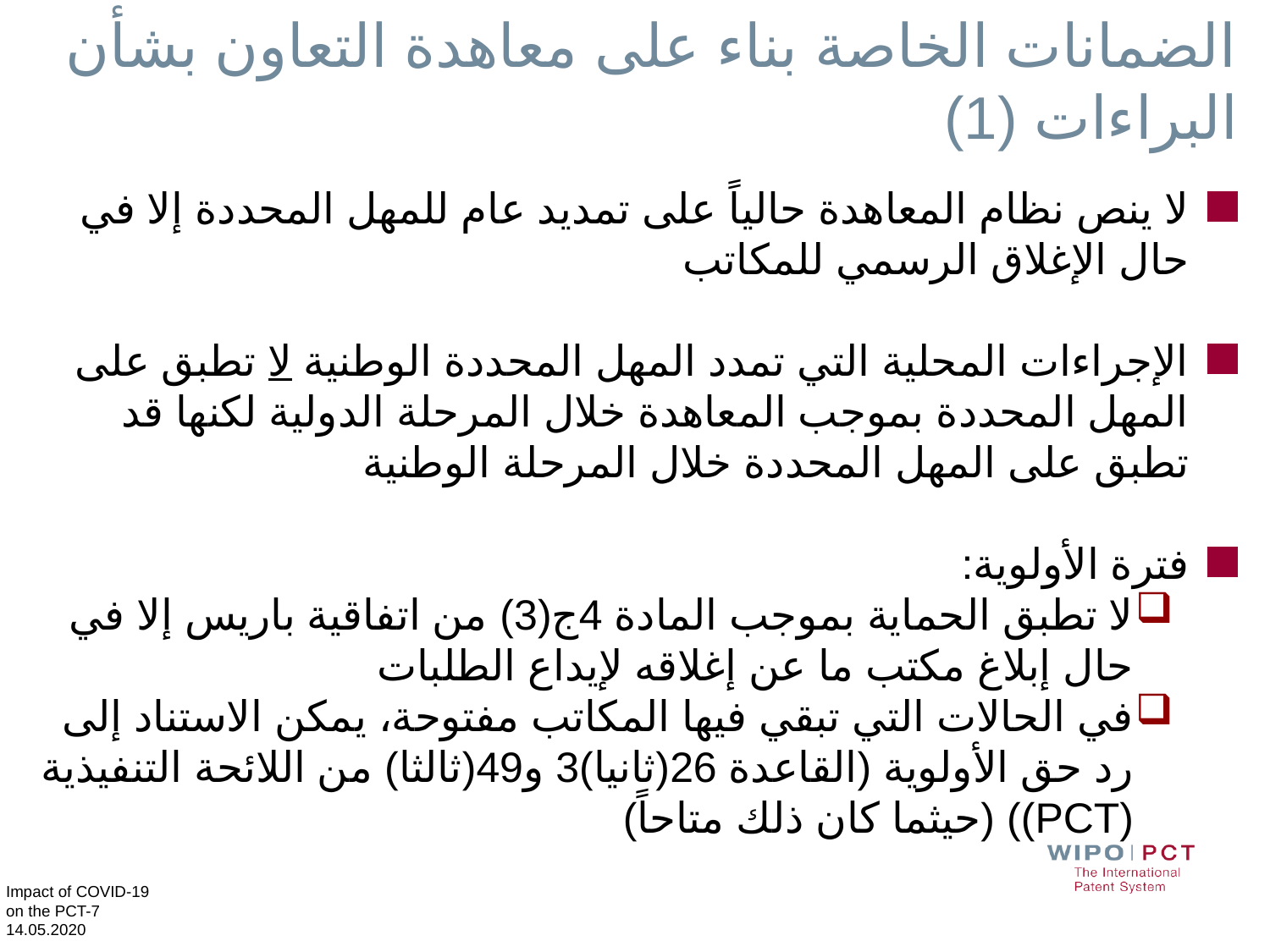

# الضمانات الخاصة بناء على معاهدة التعاون بشأن البراءات (1)
لا ينص نظام المعاهدة حالياً على تمديد عام للمهل المحددة إلا في حال الإغلاق الرسمي للمكاتب

الإجراءات المحلية التي تمدد المهل المحددة الوطنية لا تطبق على المهل المحددة بموجب المعاهدة خلال المرحلة الدولية لكنها قد تطبق على المهل المحددة خلال المرحلة الوطنية

فترة الأولوية:
لا تطبق الحماية بموجب المادة 4ج(3) من اتفاقية باريس إلا في حال إبلاغ مكتب ما عن إغلاقه لإيداع الطلبات
في الحالات التي تبقي فيها المكاتب مفتوحة، يمكن الاستناد إلى رد حق الأولوية (القاعدة 26(ثانيا)3 و49(ثالثا) من اللائحة التنفيذية (PCT)) (حيثما كان ذلك متاحاً)